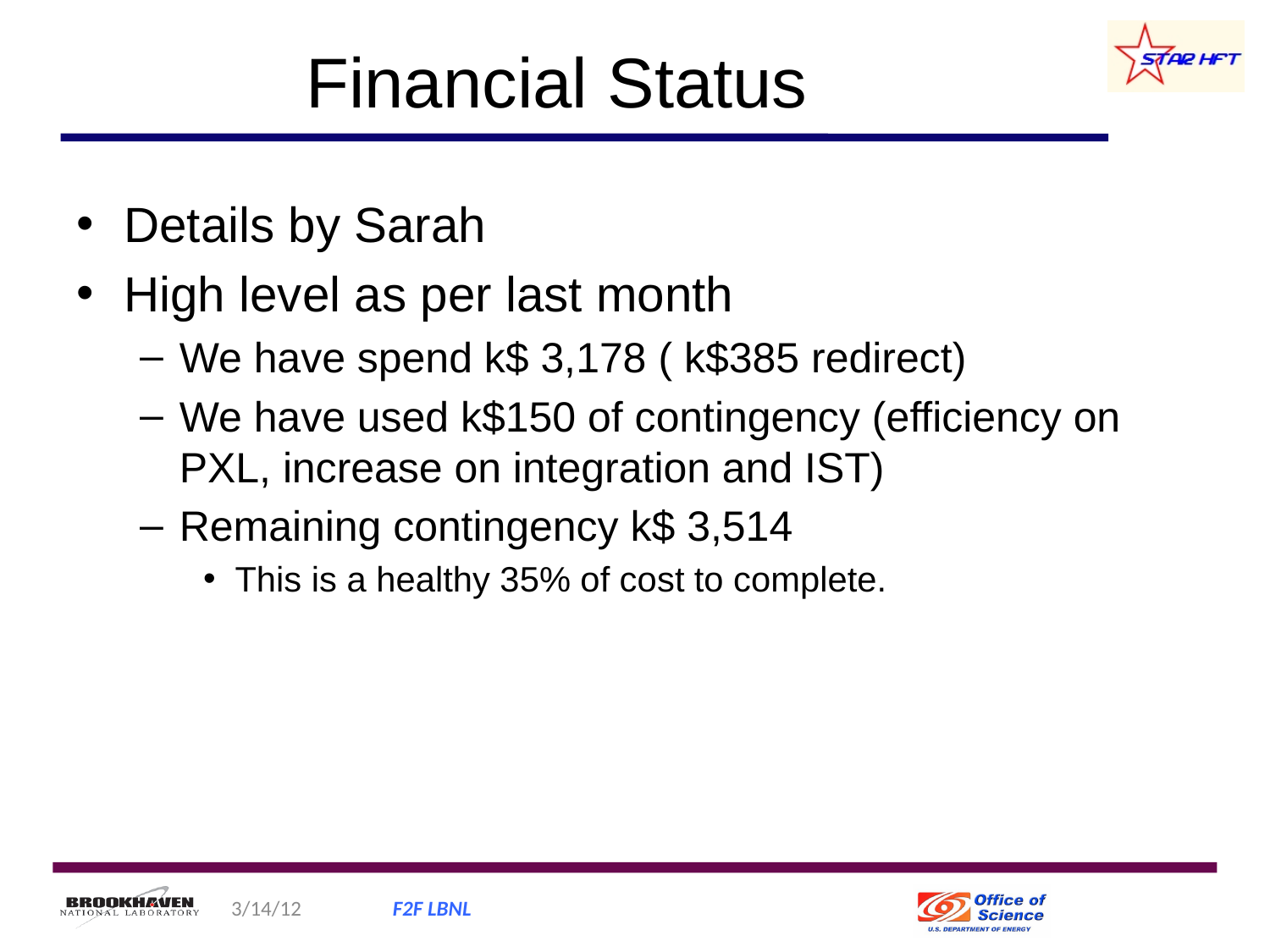

# Financial Status
Details by Sarah
High level as per last month
We have spend k$ 3,178 ( k$385 redirect)
We have used k$150 of contingency (efficiency on PXL, increase on integration and IST)
Remaining contingency k$ 3,514
This is a healthy 35% of cost to complete.
3/14/12
F2F LBNL